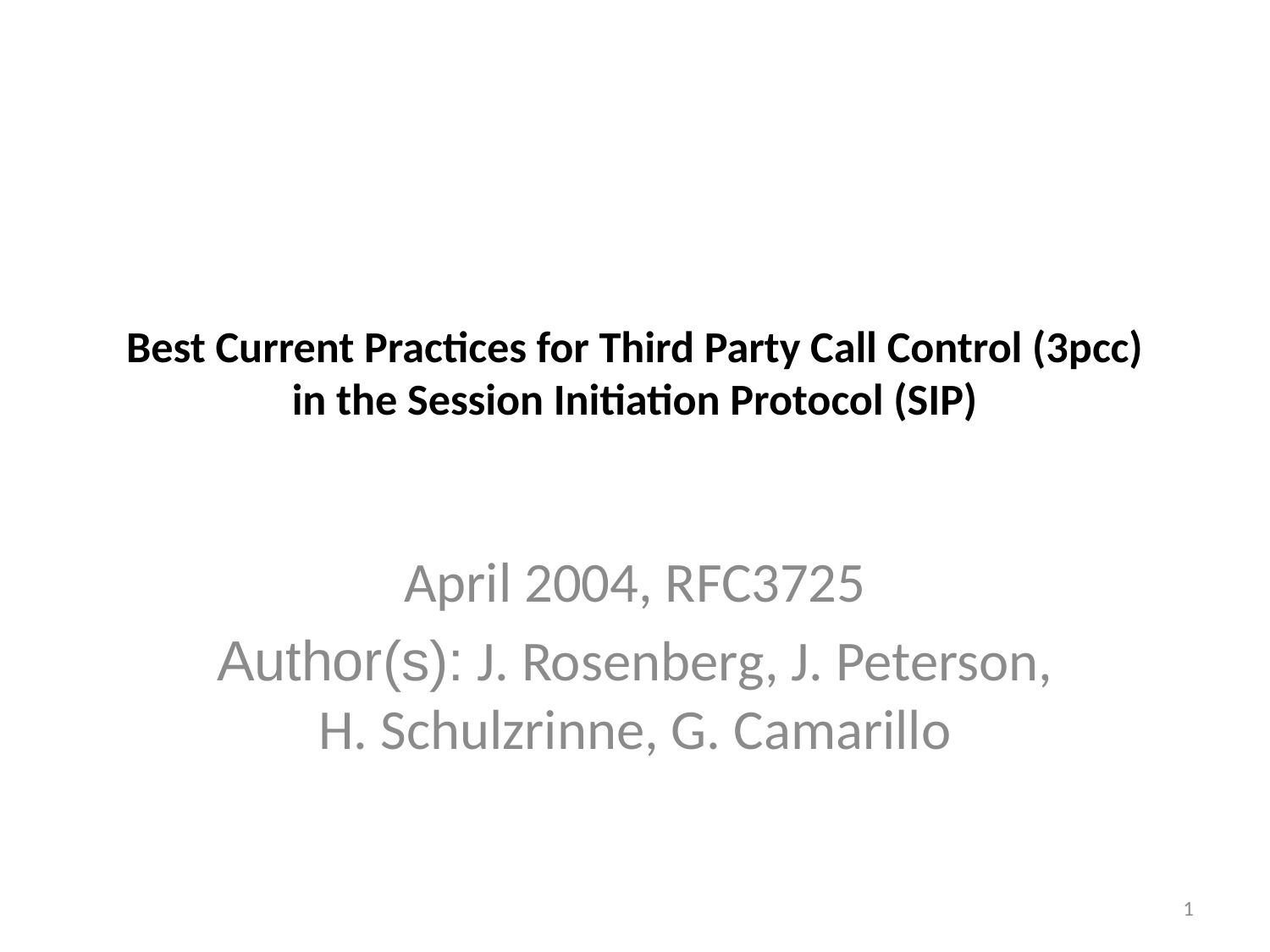

# Best Current Practices for Third Party Call Control (3pcc) in the Session Initiation Protocol (SIP)
April 2004, RFC3725
Author(s): J. Rosenberg, J. Peterson, H. Schulzrinne, G. Camarillo
1